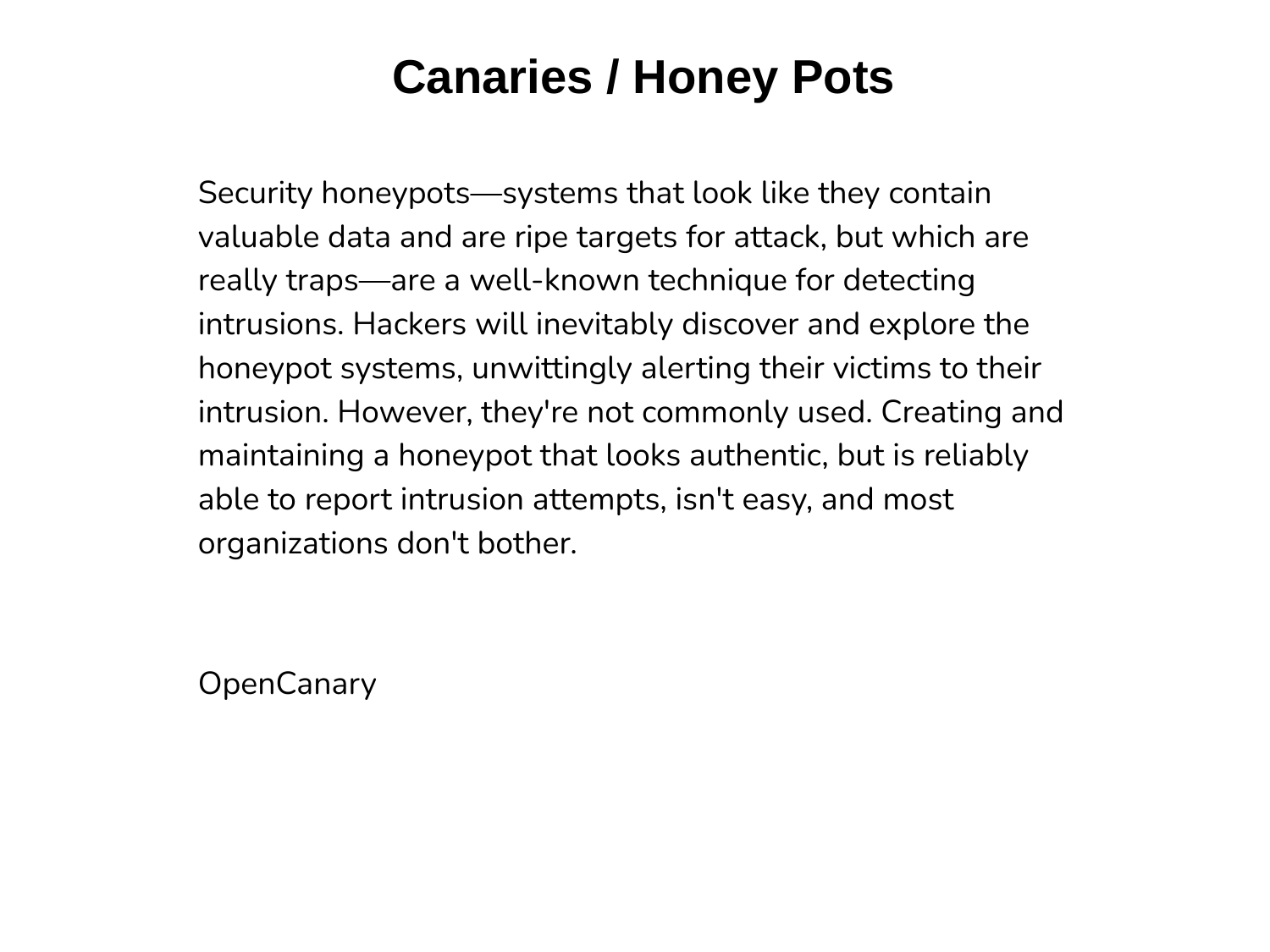

Canaries / Honey Pots
Security honeypots—systems that look like they contain valuable data and are ripe targets for attack, but which are really traps—are a well-known technique for detecting intrusions. Hackers will inevitably discover and explore the honeypot systems, unwittingly alerting their victims to their intrusion. However, they're not commonly used. Creating and maintaining a honeypot that looks authentic, but is reliably able to report intrusion attempts, isn't easy, and most organizations don't bother.

OpenCanary